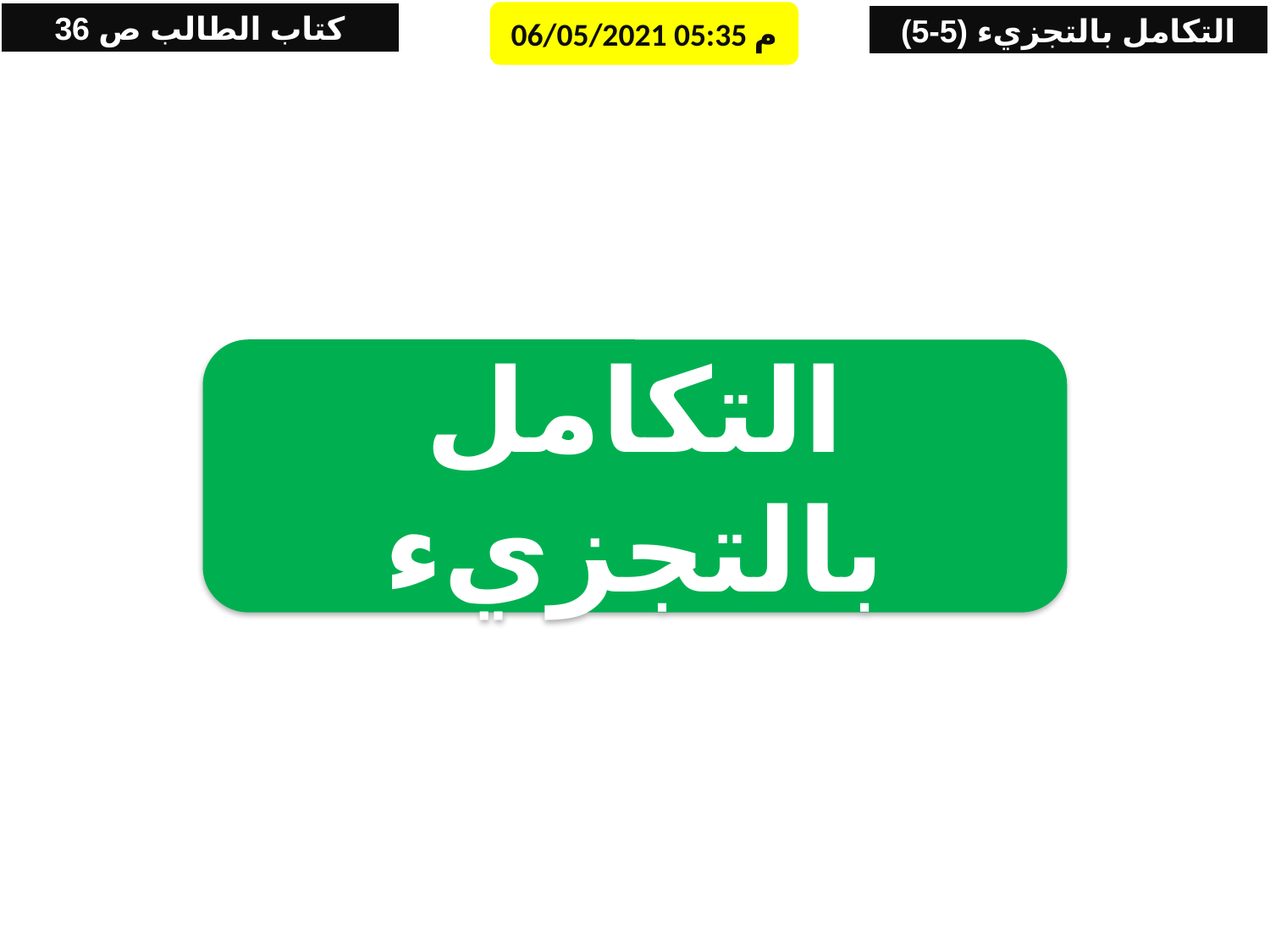

06/05/2021 05:35 م
كتاب الطالب ص 36
(5-5) التكامل بالتجزيء
التكامل بالتجزيء